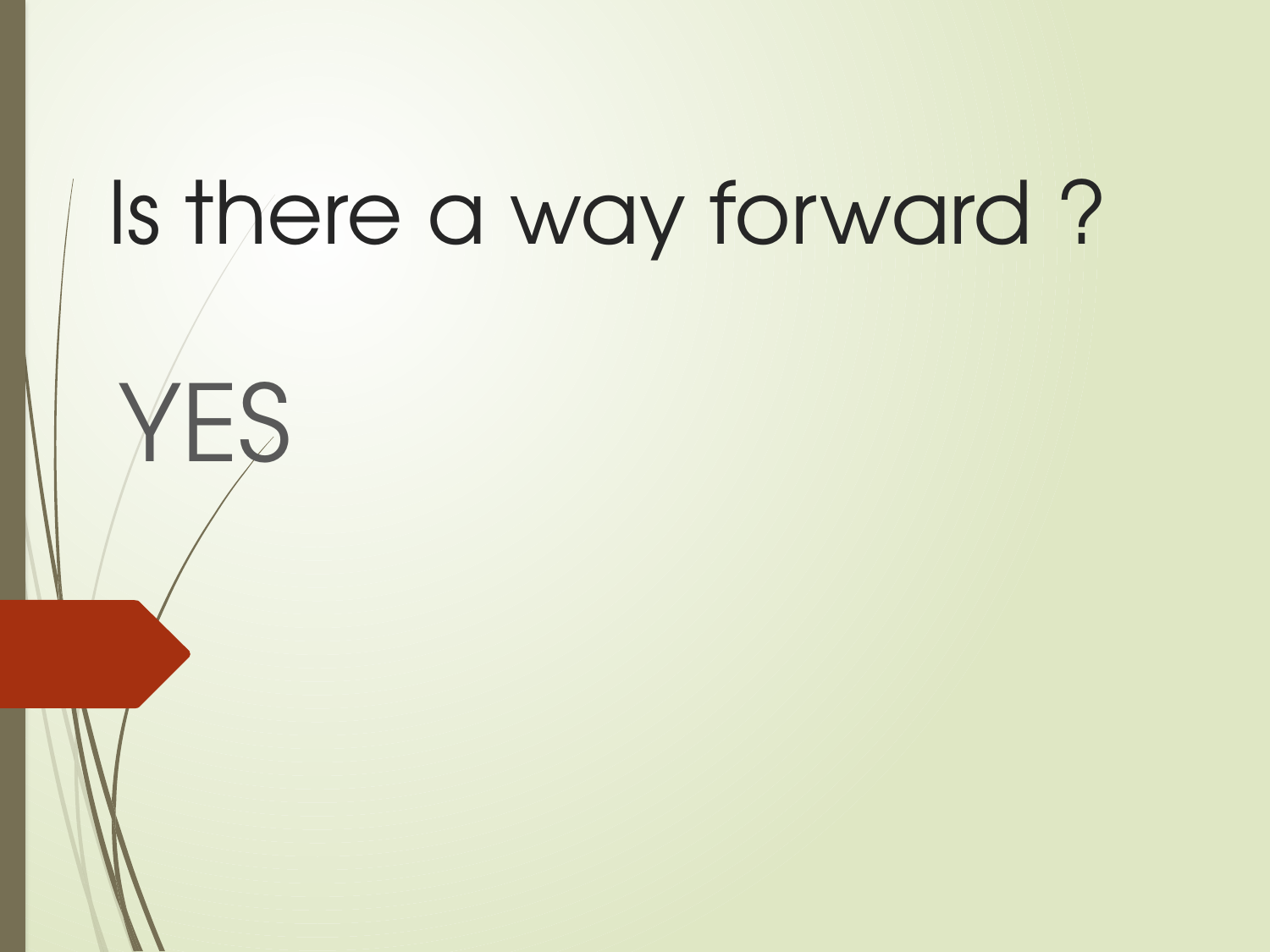

# Is there a way forward ?
YES